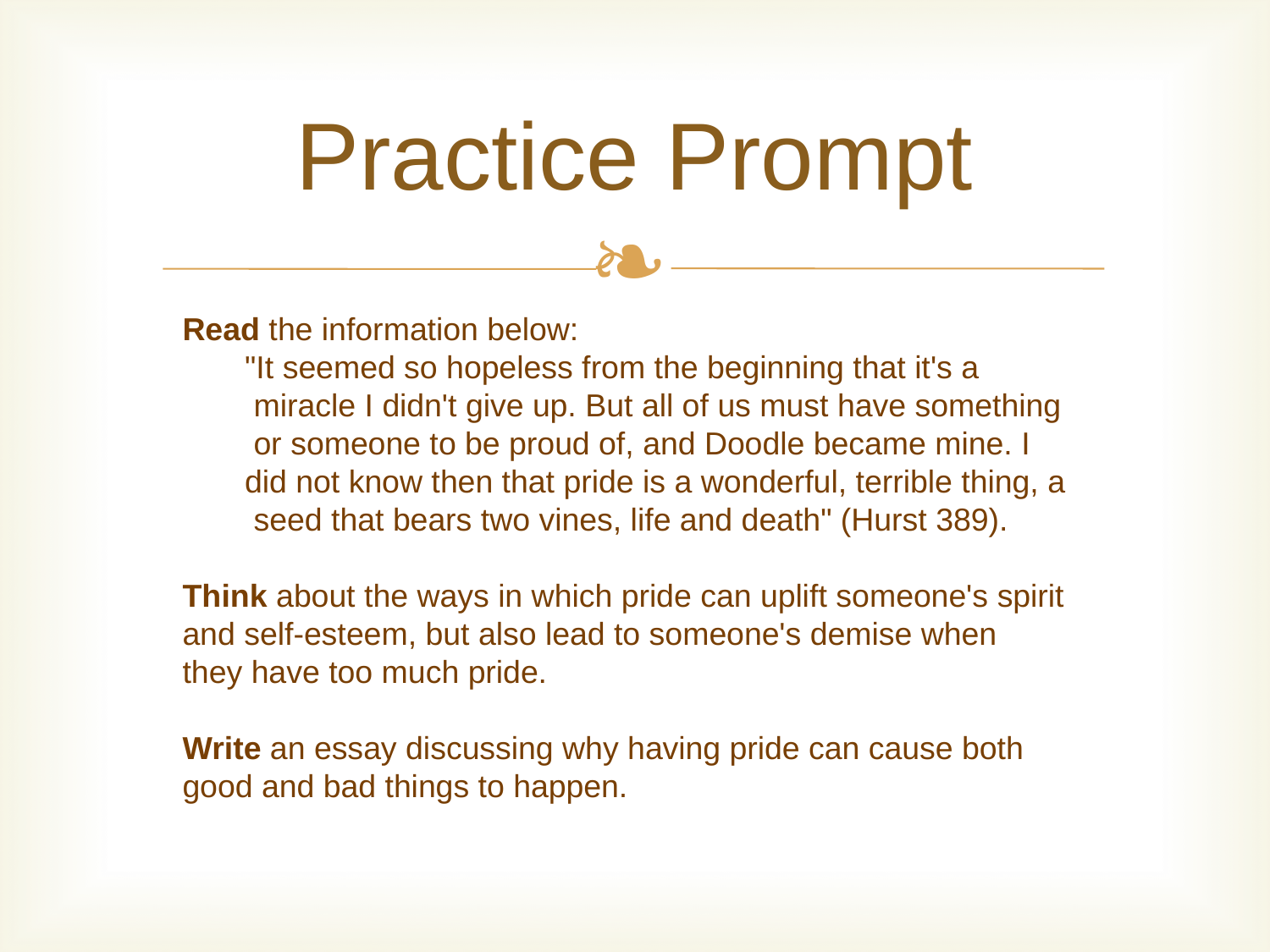

Practice Prompt
Read the information below:
       "It seemed so hopeless from the beginning that it's a
        miracle I didn't give up. But all of us must have something
        or someone to be proud of, and Doodle became mine. I
       did not know then that pride is a wonderful, terrible thing, a
        seed that bears two vines, life and death" (Hurst 389).

Think about the ways in which pride can uplift someone's spirit
and self-esteem, but also lead to someone's demise when they have too much pride.

Write an essay discussing why having pride can cause both good and bad things to happen.